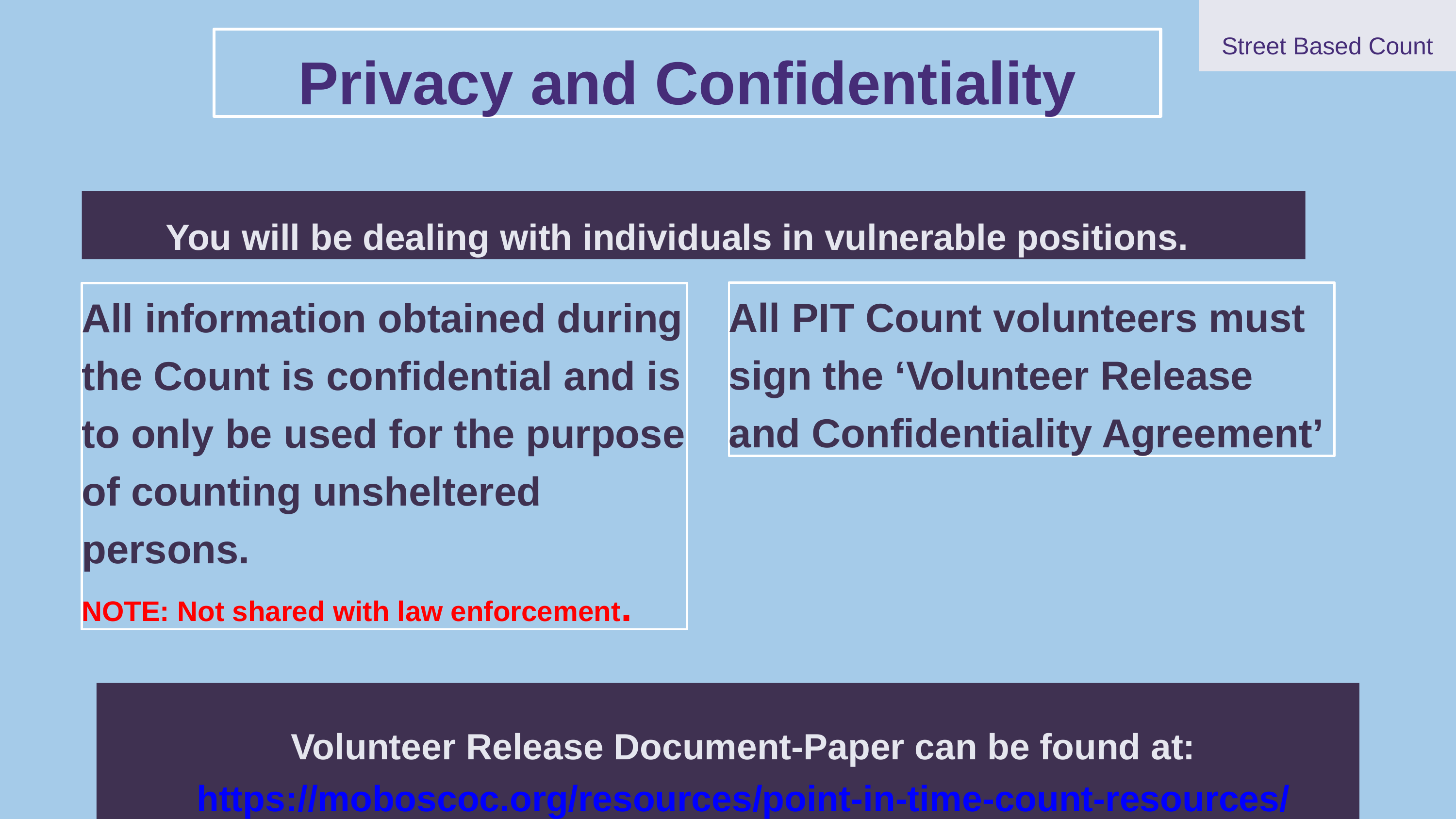

Street Based Count
Privacy and Confidentiality

You will be dealing with individuals in vulnerable positions.
All PIT Count volunteers must sign the ‘Volunteer Release and Confidentiality Agreement’
All information obtained during the Count is confidential and is to only be used for the purpose of counting unsheltered persons.
NOTE: Not shared with law enforcement.

Volunteer Release Document-Paper can be found at:
 https://moboscoc.org/resources/point-in-time-count-resources/